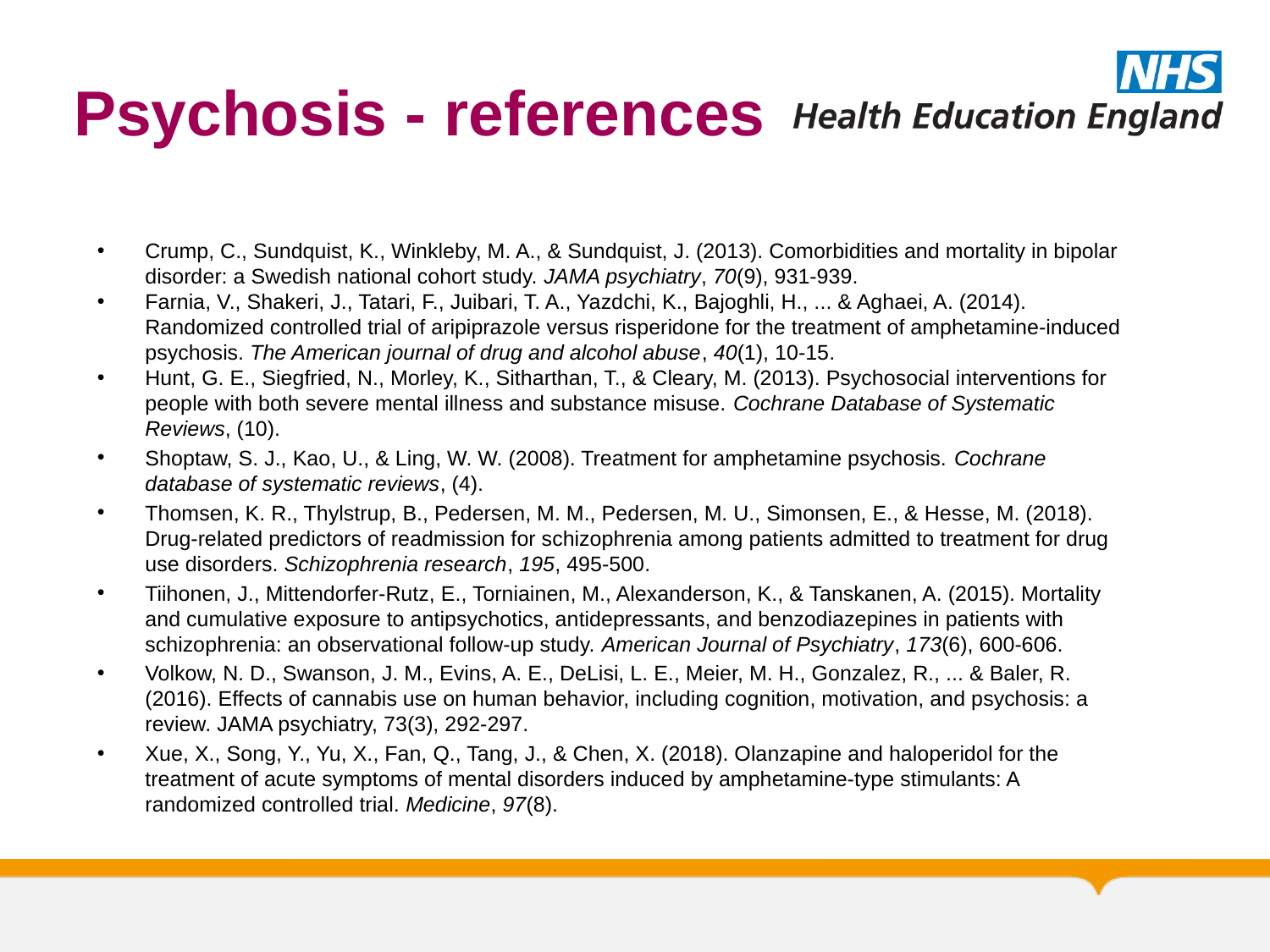

# Psychosis - references

Crump, C., Sundquist, K., Winkleby, M. A., & Sundquist, J. (2013). Comorbidities and mortality in bipolar disorder: a Swedish national cohort study. JAMA psychiatry, 70(9), 931-939.
Farnia, V., Shakeri, J., Tatari, F., Juibari, T. A., Yazdchi, K., Bajoghli, H., ... & Aghaei, A. (2014). Randomized controlled trial of aripiprazole versus risperidone for the treatment of amphetamine-induced psychosis. The American journal of drug and alcohol abuse, 40(1), 10-15.
Hunt, G. E., Siegfried, N., Morley, K., Sitharthan, T., & Cleary, M. (2013). Psychosocial interventions for people with both severe mental illness and substance misuse. Cochrane Database of Systematic Reviews, (10).
Shoptaw, S. J., Kao, U., & Ling, W. W. (2008). Treatment for amphetamine psychosis. Cochrane database of systematic reviews, (4).
Thomsen, K. R., Thylstrup, B., Pedersen, M. M., Pedersen, M. U., Simonsen, E., & Hesse, M. (2018). Drug-related predictors of readmission for schizophrenia among patients admitted to treatment for drug use disorders. Schizophrenia research, 195, 495-500.
Tiihonen, J., Mittendorfer-Rutz, E., Torniainen, M., Alexanderson, K., & Tanskanen, A. (2015). Mortality and cumulative exposure to antipsychotics, antidepressants, and benzodiazepines in patients with schizophrenia: an observational follow-up study. American Journal of Psychiatry, 173(6), 600-606.
Volkow, N. D., Swanson, J. M., Evins, A. E., DeLisi, L. E., Meier, M. H., Gonzalez, R., ... & Baler, R. (2016). Effects of cannabis use on human behavior, including cognition, motivation, and psychosis: a review. JAMA psychiatry, 73(3), 292-297.
Xue, X., Song, Y., Yu, X., Fan, Q., Tang, J., & Chen, X. (2018). Olanzapine and haloperidol for the treatment of acute symptoms of mental disorders induced by amphetamine-type stimulants: A randomized controlled trial. Medicine, 97(8).